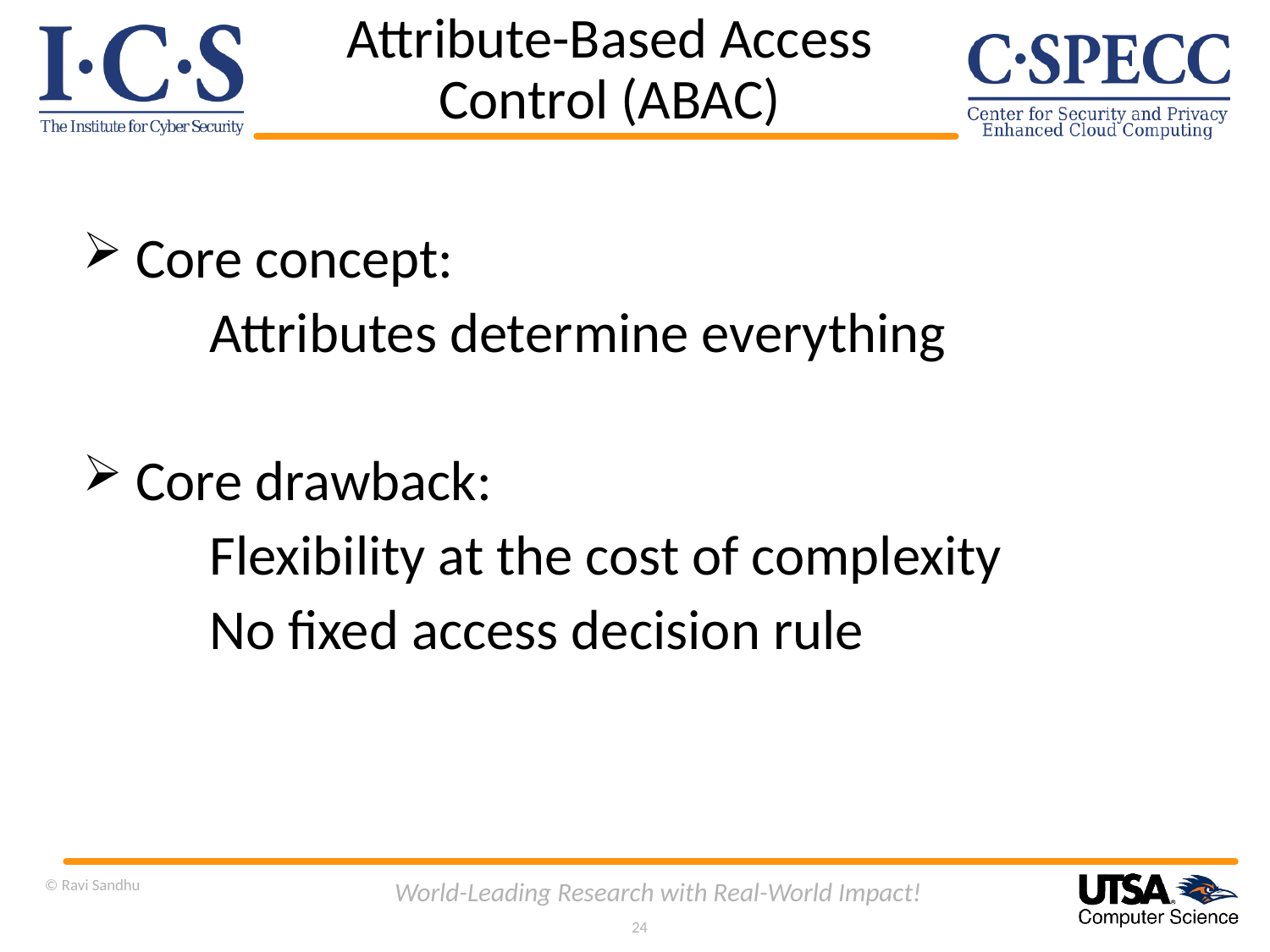

# Attribute-Based Access Control (ABAC)

 Core concept:
	Attributes determine everything

 Core drawback:
	Flexibility at the cost of complexity
	No fixed access decision rule

© Ravi Sandhu
World-Leading Research with Real-World Impact!
24